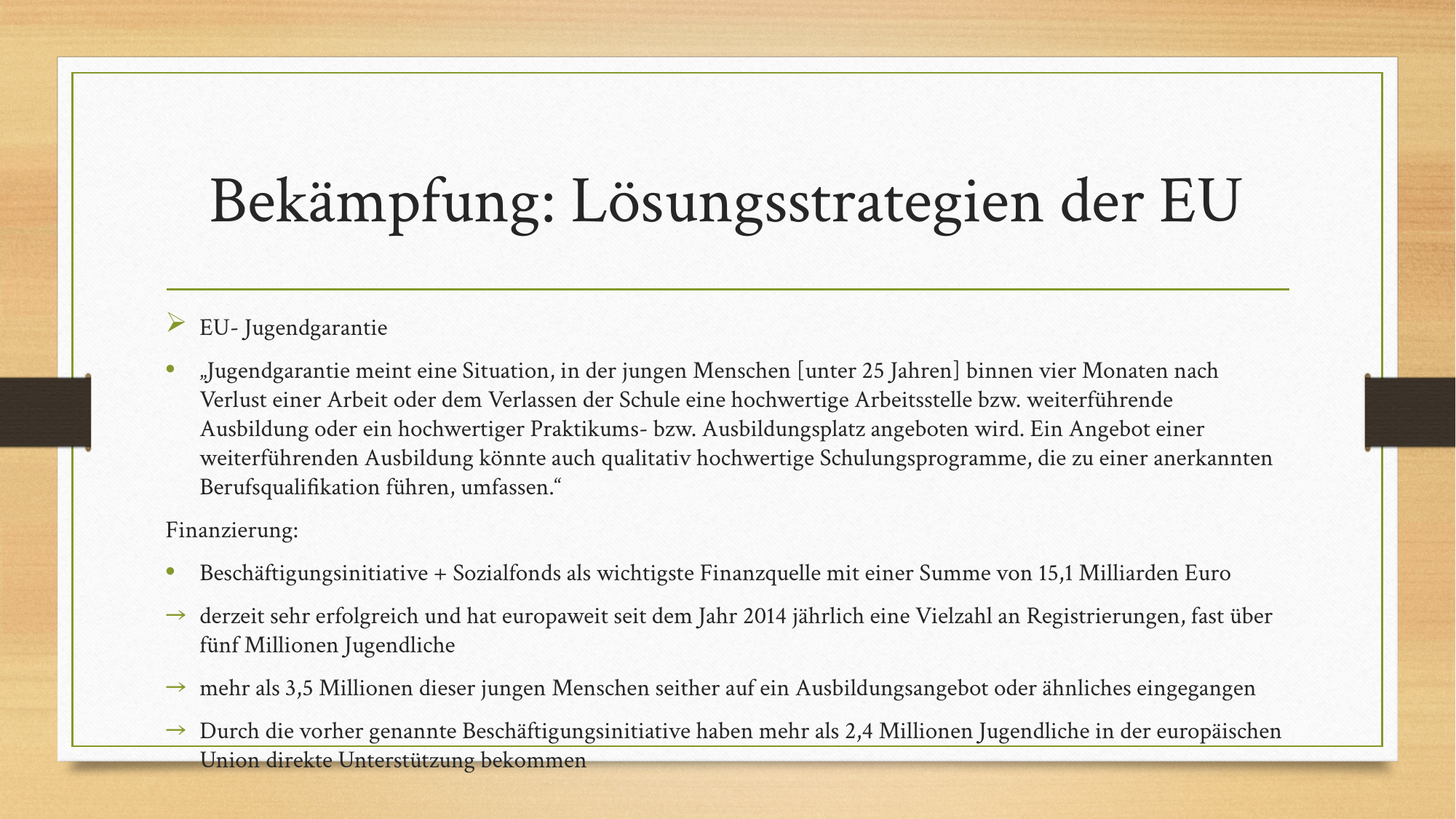

# Bekämpfung: Lösungsstrategien der EU
EU- Jugendgarantie
„Jugendgarantie meint eine Situation, in der jungen Menschen [unter 25 Jahren] binnen vier Monaten nach Verlust einer Arbeit oder dem Verlassen der Schule eine hochwertige Arbeitsstelle bzw. weiterführende Ausbildung oder ein hochwertiger Praktikums- bzw. Ausbildungsplatz angeboten wird. Ein Angebot einer weiterführenden Ausbildung könnte auch qualitativ hochwertige Schulungsprogramme, die zu einer anerkannten Berufsqualifikation führen, umfassen.“
Finanzierung:
Beschäftigungsinitiative + Sozialfonds als wichtigste Finanzquelle mit einer Summe von 15,1 Milliarden Euro
derzeit sehr erfolgreich und hat europaweit seit dem Jahr 2014 jährlich eine Vielzahl an Registrierungen, fast über fünf Millionen Jugendliche
mehr als 3,5 Millionen dieser jungen Menschen seither auf ein Ausbildungsangebot oder ähnliches eingegangen
Durch die vorher genannte Beschäftigungsinitiative haben mehr als 2,4 Millionen Jugendliche in der europäischen Union direkte Unterstützung bekommen